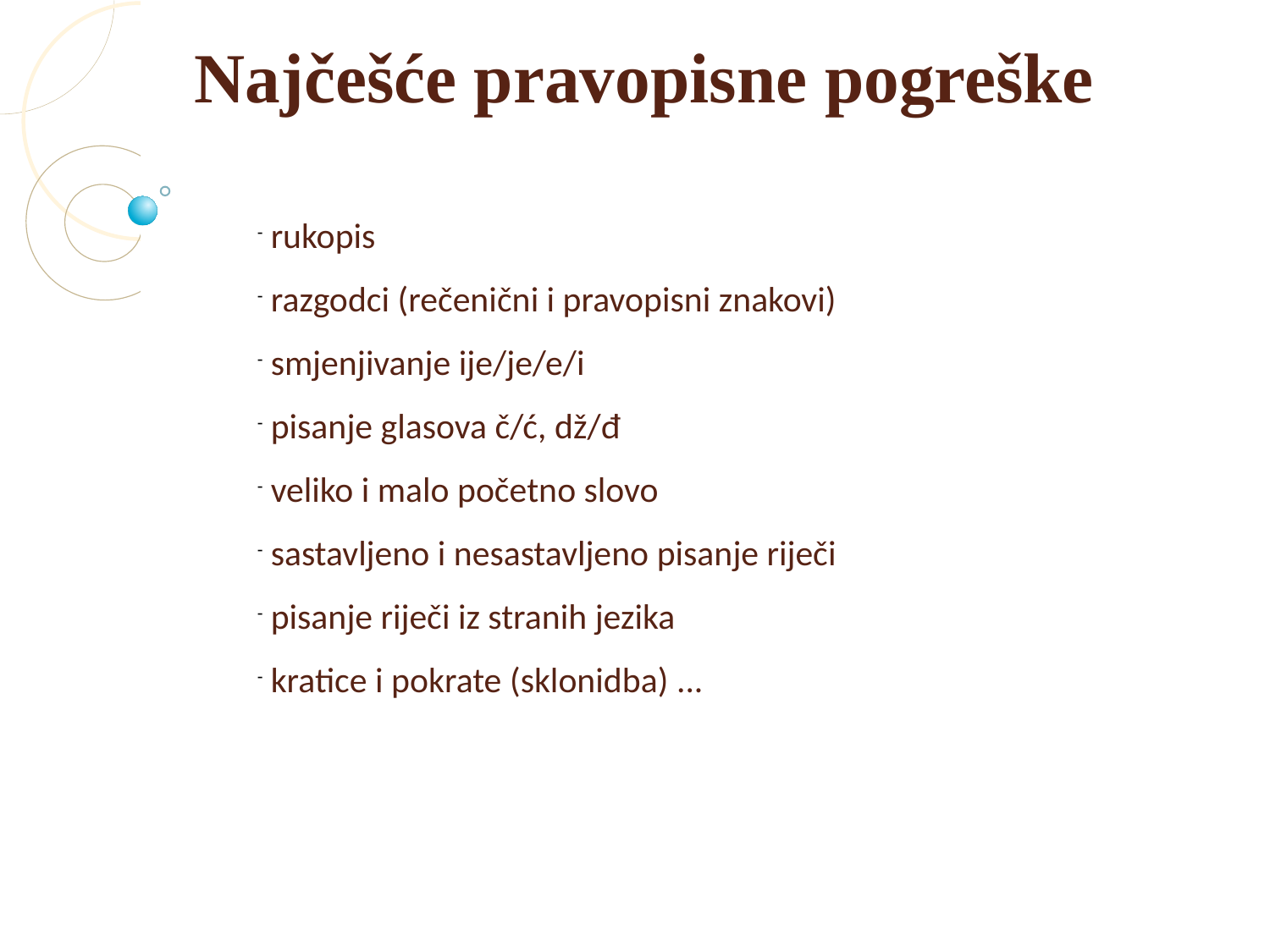

Najčešće pravopisne pogreške
 rukopis
 razgodci (rečenični i pravopisni znakovi)
 smjenjivanje ije/je/e/i
 pisanje glasova č/ć, dž/đ
 veliko i malo početno slovo
 sastavljeno i nesastavljeno pisanje riječi
 pisanje riječi iz stranih jezika
 kratice i pokrate (sklonidba) ...